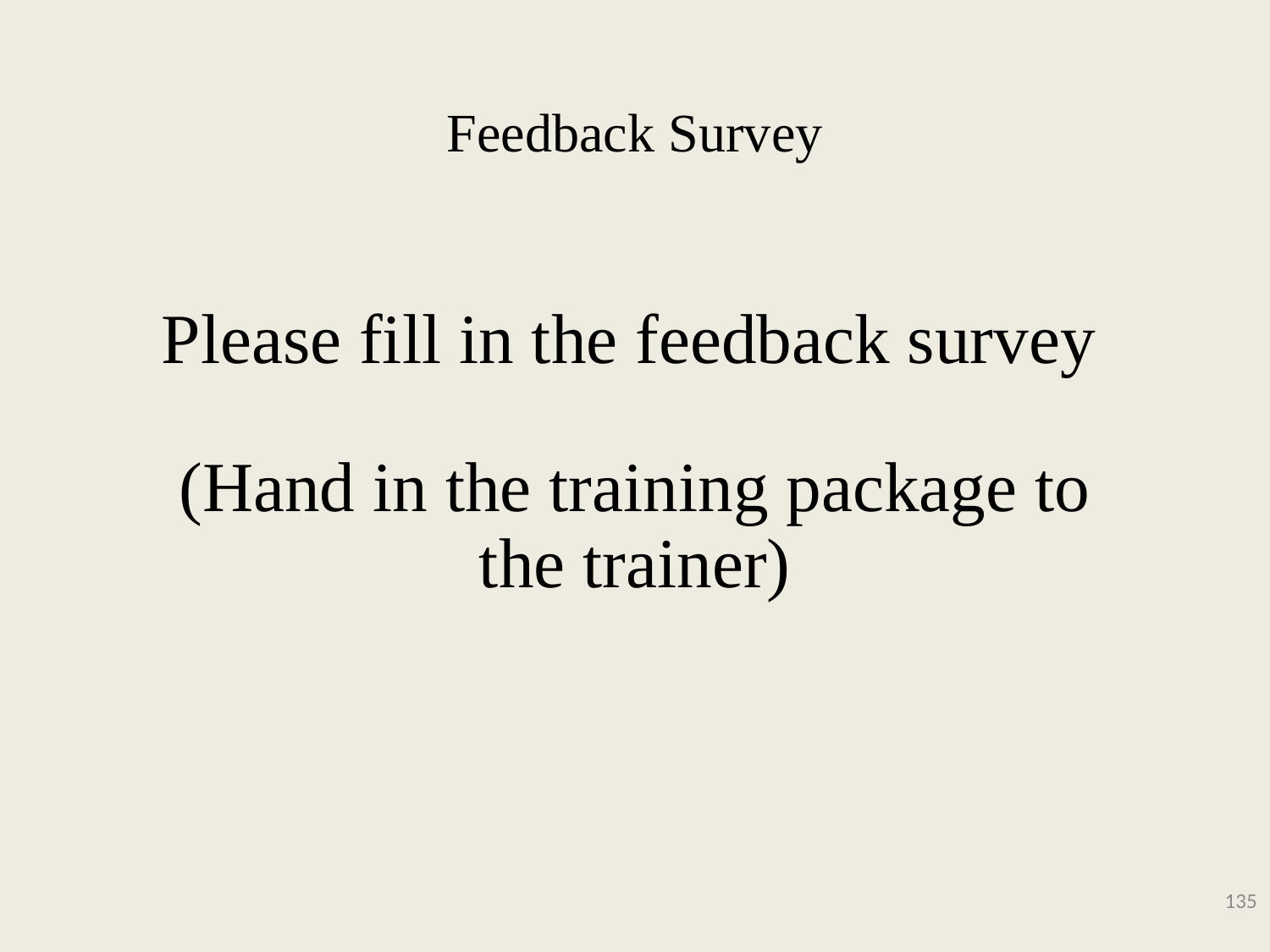

# Feedback Survey
Please fill in the feedback survey
(Hand in the training package to the trainer)
135